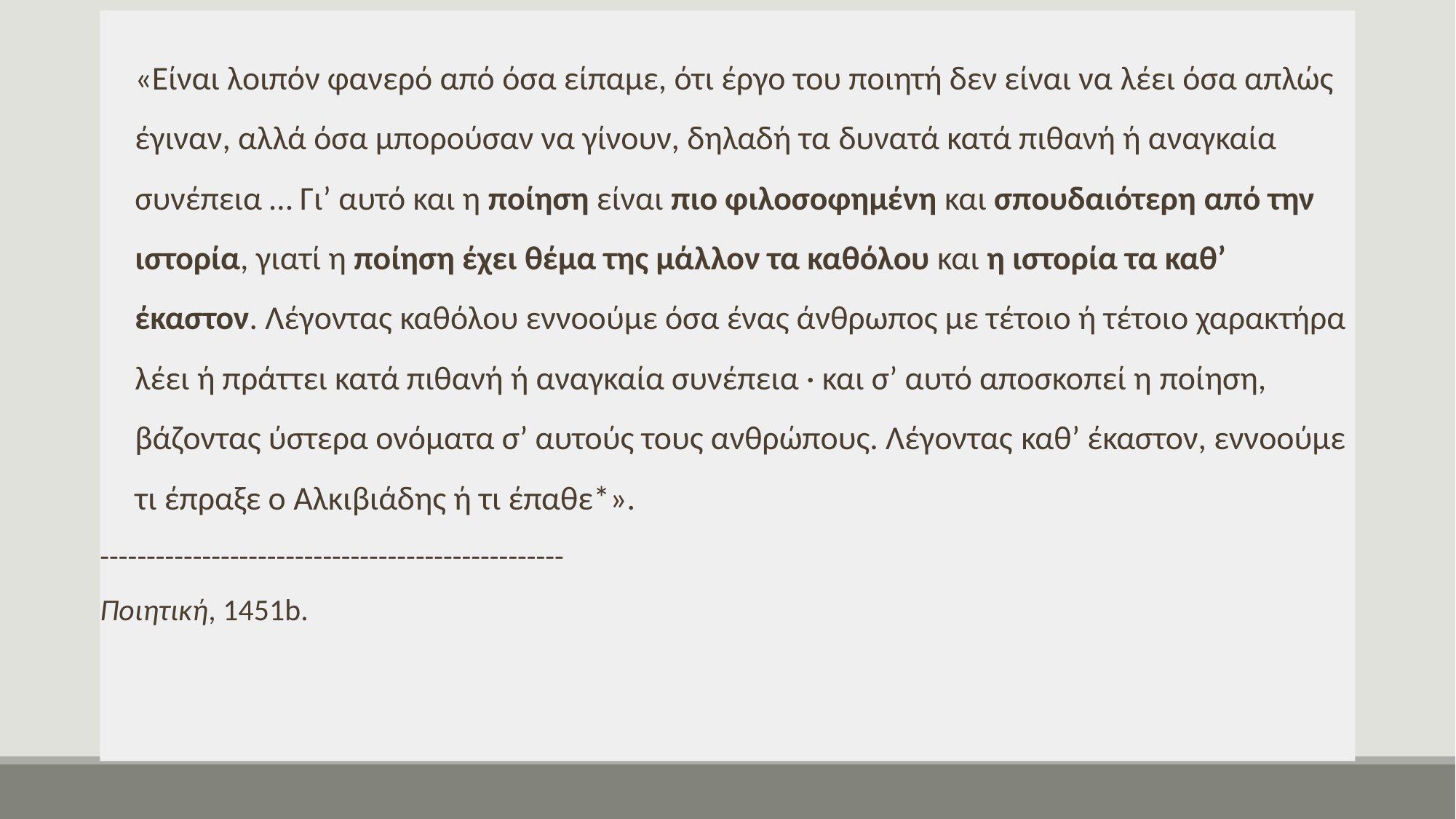

«Είναι λοιπόν φανερό από όσα είπαμε, ότι έργο του ποιητή δεν είναι να λέει όσα απλώς έγιναν, αλλά όσα μπορούσαν να γίνουν, δηλαδή τα δυνατά κατά πιθανή ή αναγκαία συνέπεια … Γι’ αυτό και η ποίηση είναι πιο φιλοσοφημένη και σπουδαιότερη από την ιστορία, γιατί η ποίηση έχει θέμα της μάλλον τα καθόλου και η ιστορία τα καθ’ έκαστον. Λέγοντας καθόλου εννοούμε όσα ένας άνθρωπος με τέτοιο ή τέτοιο χαρακτήρα λέει ή πράττει κατά πιθανή ή αναγκαία συνέπεια · και σ’ αυτό αποσκοπεί η ποίηση, βάζοντας ύστερα ονόματα σ’ αυτούς τους ανθρώπους. Λέγοντας καθ’ έκαστον, εννοούμε τι έπραξε ο Αλκιβιάδης ή τι έπαθε*».
--------------------------------------------------
Ποιητική, 1451b.